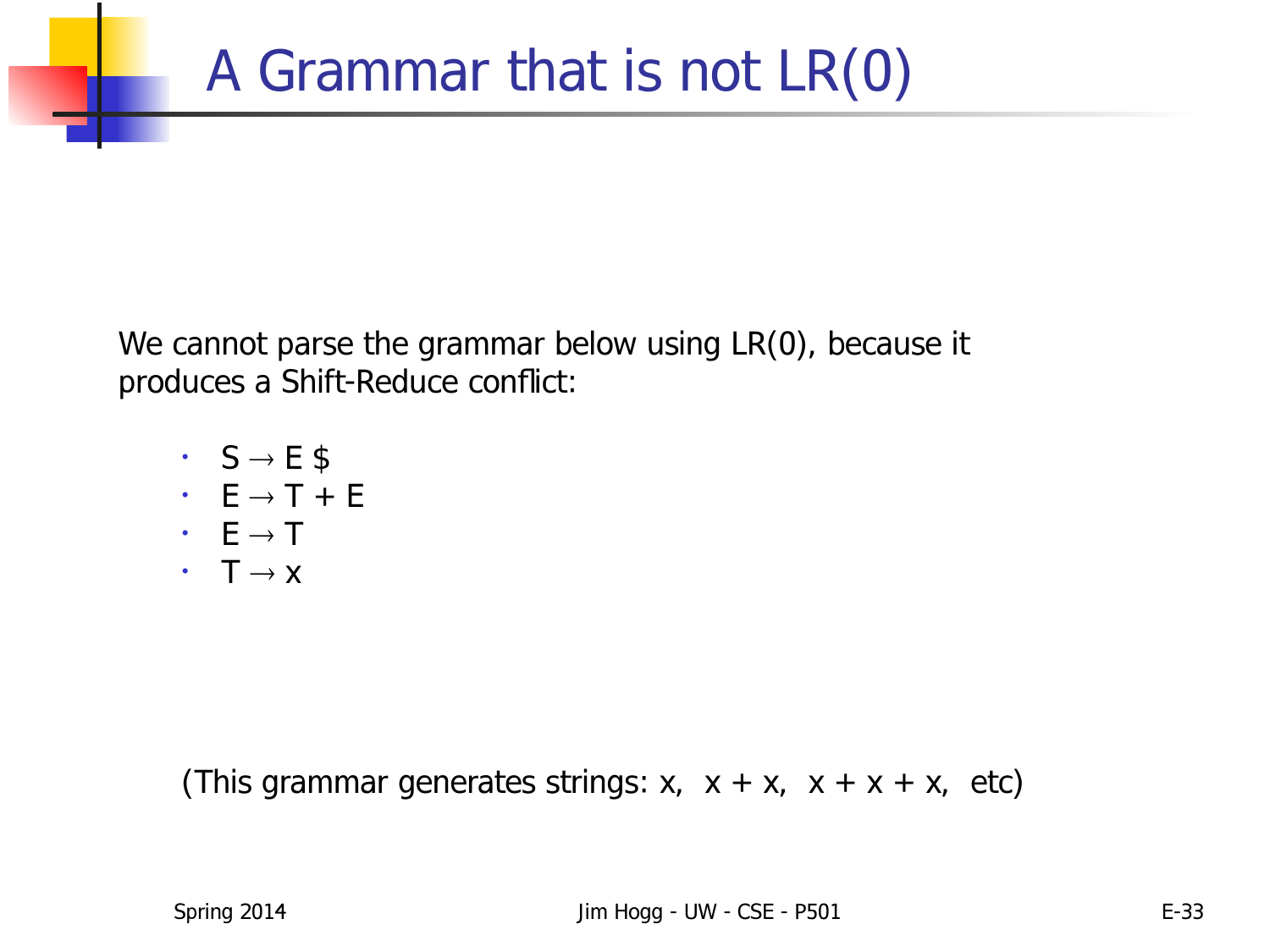

# A Grammar that is not LR(0)
We cannot parse the grammar below using LR(0), because it produces a Shift-Reduce conflict:

S → E $
E → T + E
E → T
T → x
(This grammar generates strings: x,  x + x,  x + x + x,  etc)
Spring 2014
Jim Hogg - UW - CSE - P501
E-33